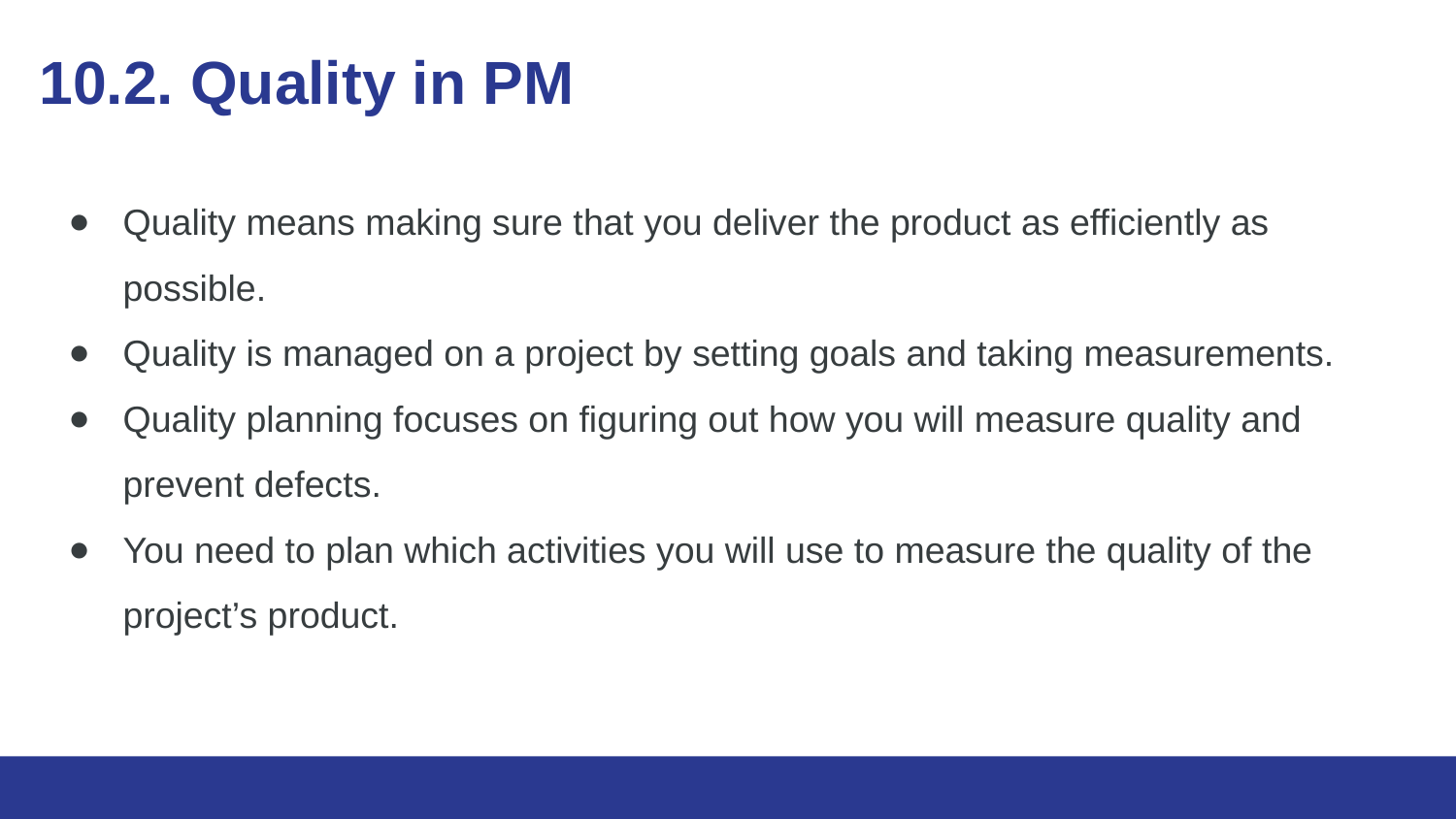

# 10.2. Quality in PM
Quality means making sure that you deliver the product as efficiently as possible.
Quality is managed on a project by setting goals and taking measurements.
Quality planning focuses on figuring out how you will measure quality and prevent defects.
You need to plan which activities you will use to measure the quality of the project’s product.